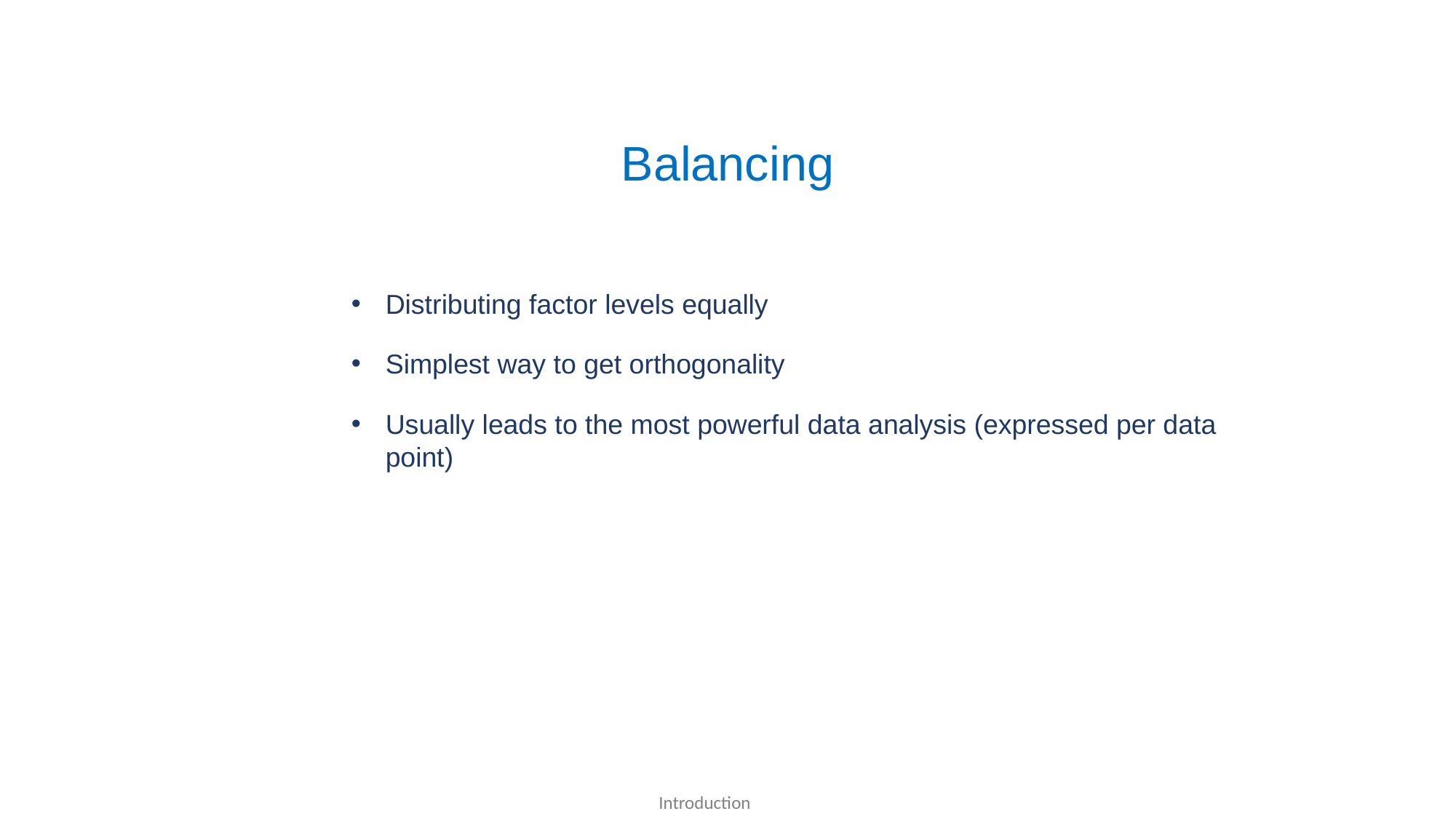

Balancing
Distributing factor levels equally
Simplest way to get orthogonality
Usually leads to the most powerful data analysis (expressed per data point)
Introduction